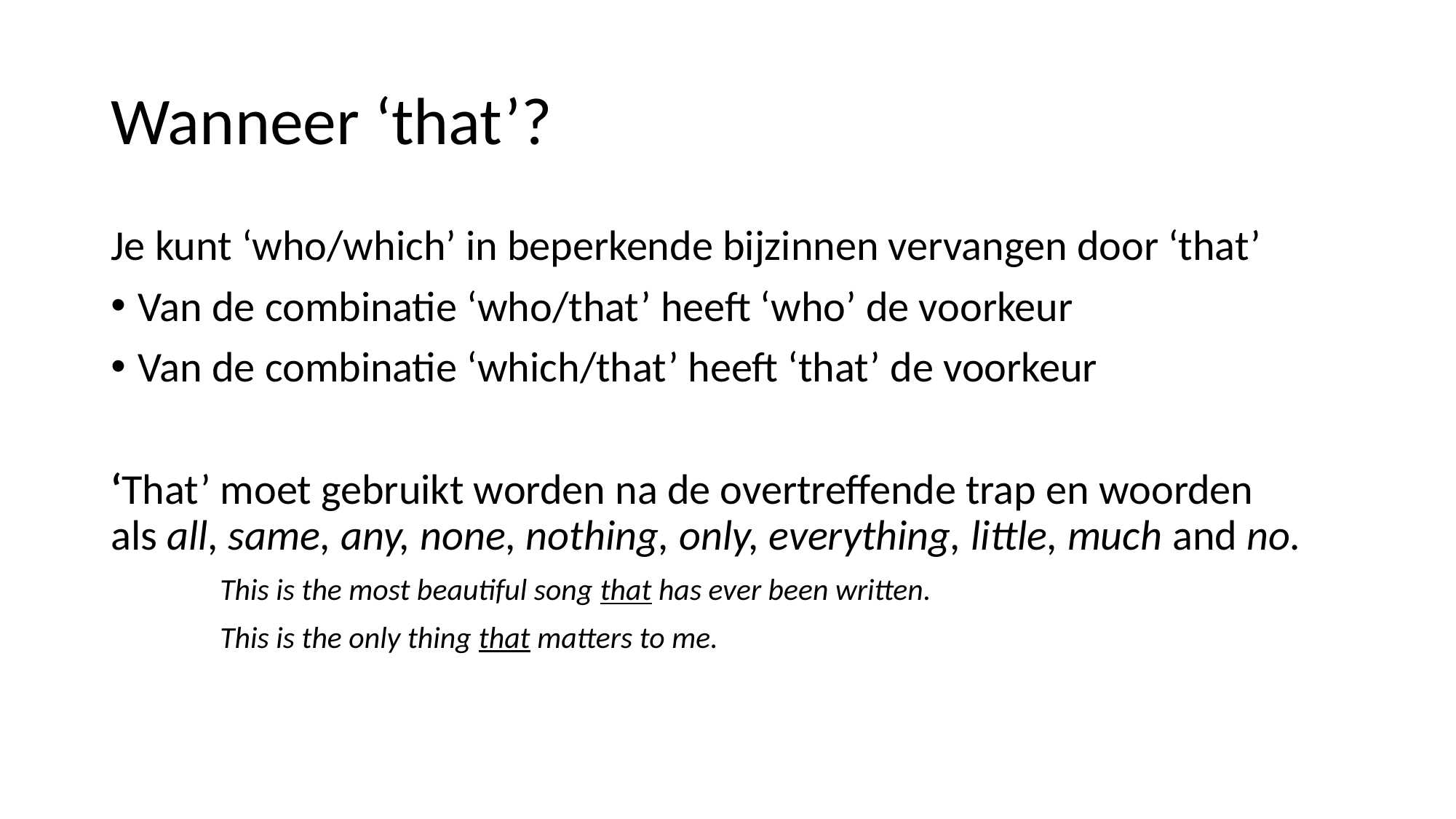

# Wanneer ‘that’?
Je kunt ‘who/which’ in beperkende bijzinnen vervangen door ‘that’
Van de combinatie ‘who/that’ heeft ‘who’ de voorkeur
Van de combinatie ‘which/that’ heeft ‘that’ de voorkeur

‘That’ moet gebruikt worden na de overtreffende trap en woorden als all, same, any, none, nothing, only, everything, little, much and no.
	This is the most beautiful song that has ever been written.
	This is the only thing that matters to me.